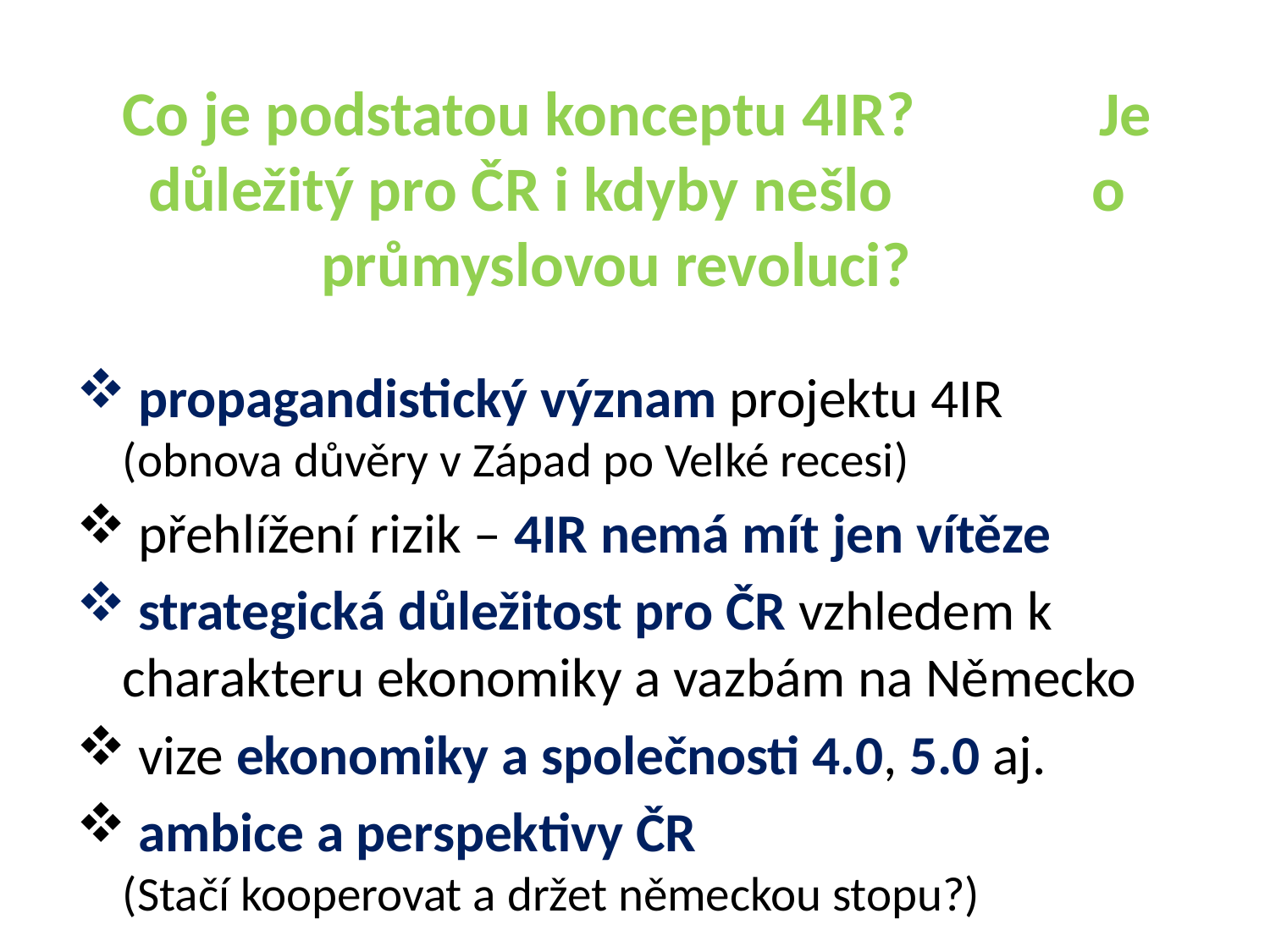

# Co je podstatou konceptu 4IR?             Je důležitý pro ČR i kdyby nešlo              o průmyslovou revoluci?
 propagandistický význam projektu 4IR               (obnova důvěry v Západ po Velké recesi)
 přehlížení rizik – 4IR nemá mít jen vítěze
 strategická důležitost pro ČR vzhledem k charakteru ekonomiky a vazbám na Německo
 vize ekonomiky a společnosti 4.0, 5.0 aj.
 ambice a perspektivy ČR                                       (Stačí kooperovat a držet německou stopu?)